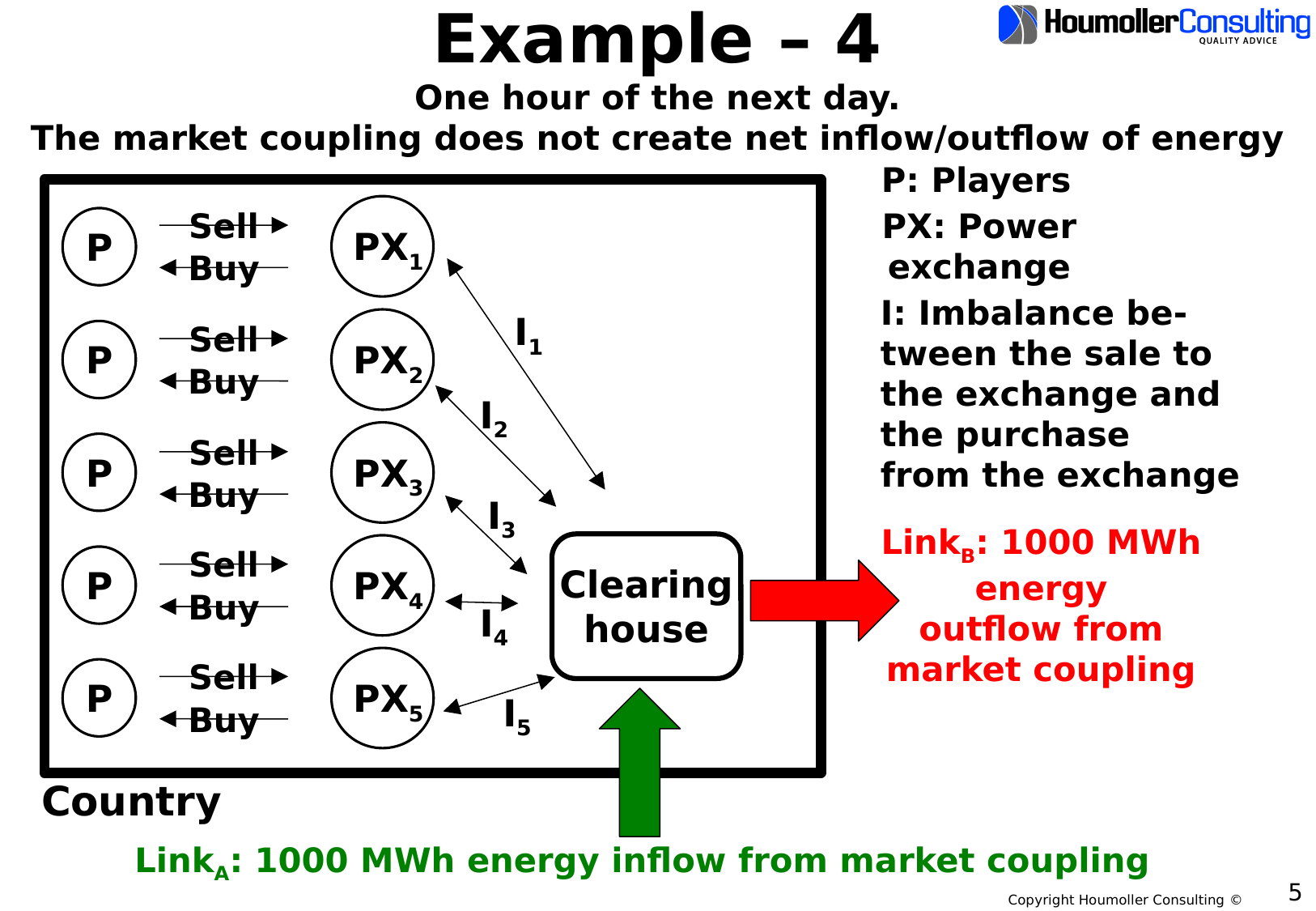

# Example – 4 One hour of the next day. The market coupling does not create net inflow/outflow of energy
P: Players

Country

PX1
PX: Power
exchange
Sell

P
Buy
I1
I: Imbalance be-
tween the sale to
the exchange and
the purchase
from the exchange

PX2
Sell
Buy

P
I2

PX3
Sell
Buy

P
I3

PX4
Sell
Buy

P
I4

PX5
Sell
Buy

P
I5
LinkB: 1000 MWh
energy
outflow from
market coupling

Clearing
house

LinkA: 1000 MWh energy inflow from market coupling
5